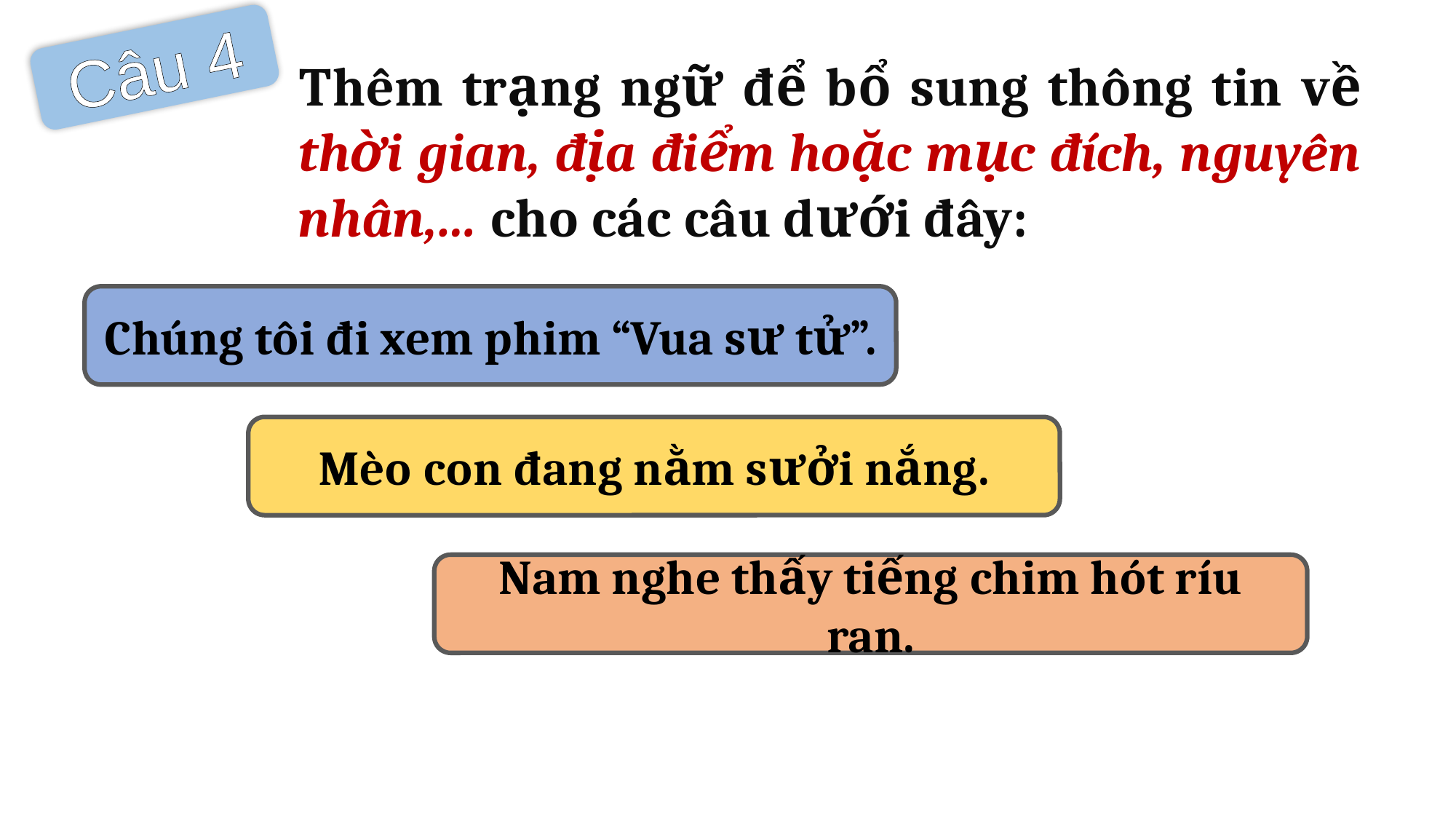

Câu 4
Thêm trạng ngữ để bổ sung thông tin về thời gian, địa điểm hoặc mục đích, nguyên nhân,… cho các câu dưới đây:
Chúng tôi đi xem phim “Vua sư tử”.
Mèo con đang nằm sưởi nắng.
Nam nghe thấy tiếng chim hót ríu ran.